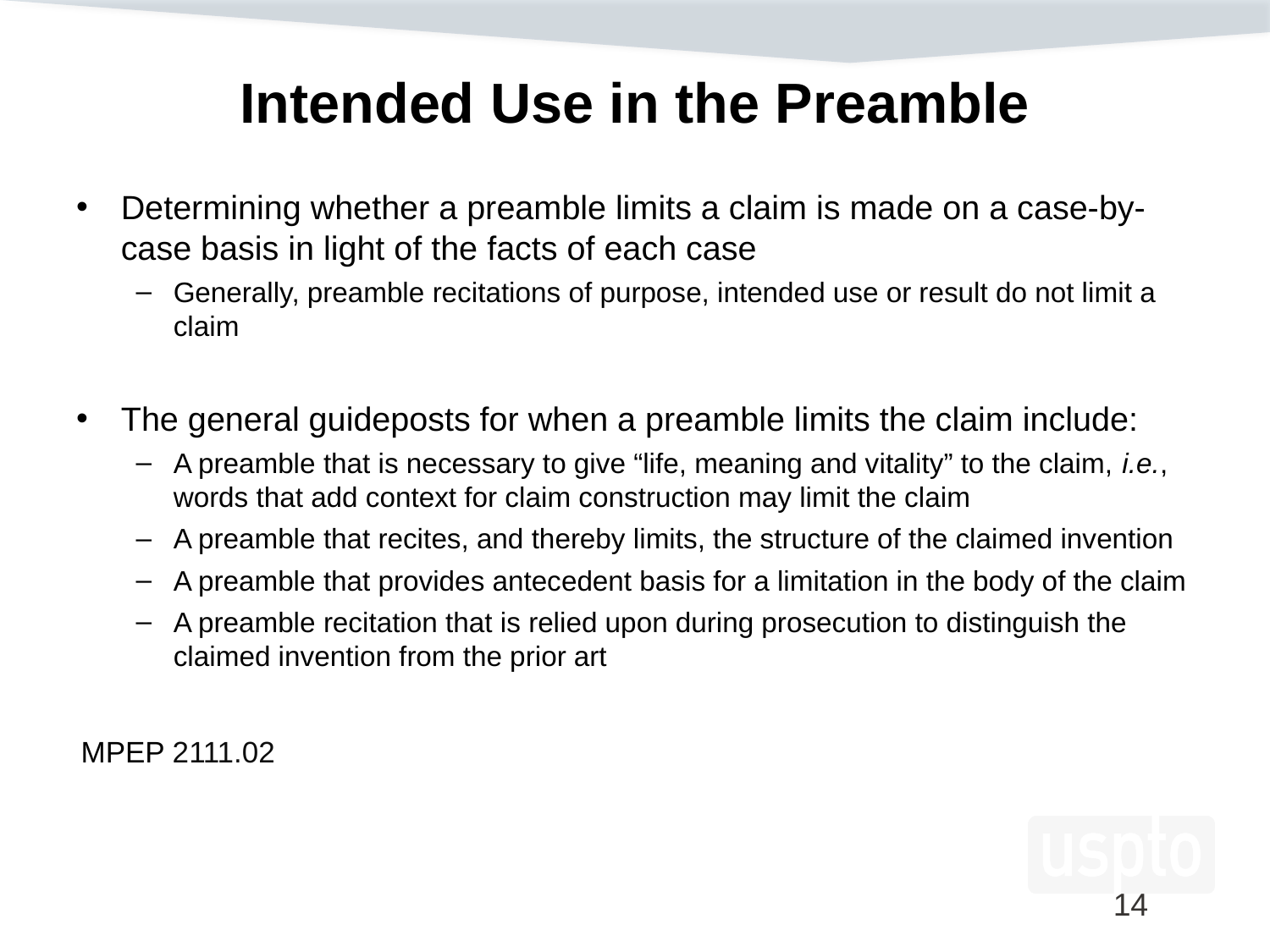

# Intended Use in the Preamble
Determining whether a preamble limits a claim is made on a case-by-case basis in light of the facts of each case
Generally, preamble recitations of purpose, intended use or result do not limit a claim

The general guideposts for when a preamble limits the claim include:
A preamble that is necessary to give “life, meaning and vitality” to the claim, i.e., words that add context for claim construction may limit the claim
A preamble that recites, and thereby limits, the structure of the claimed invention
A preamble that provides antecedent basis for a limitation in the body of the claim
A preamble recitation that is relied upon during prosecution to distinguish the claimed invention from the prior art

MPEP 2111.02
14